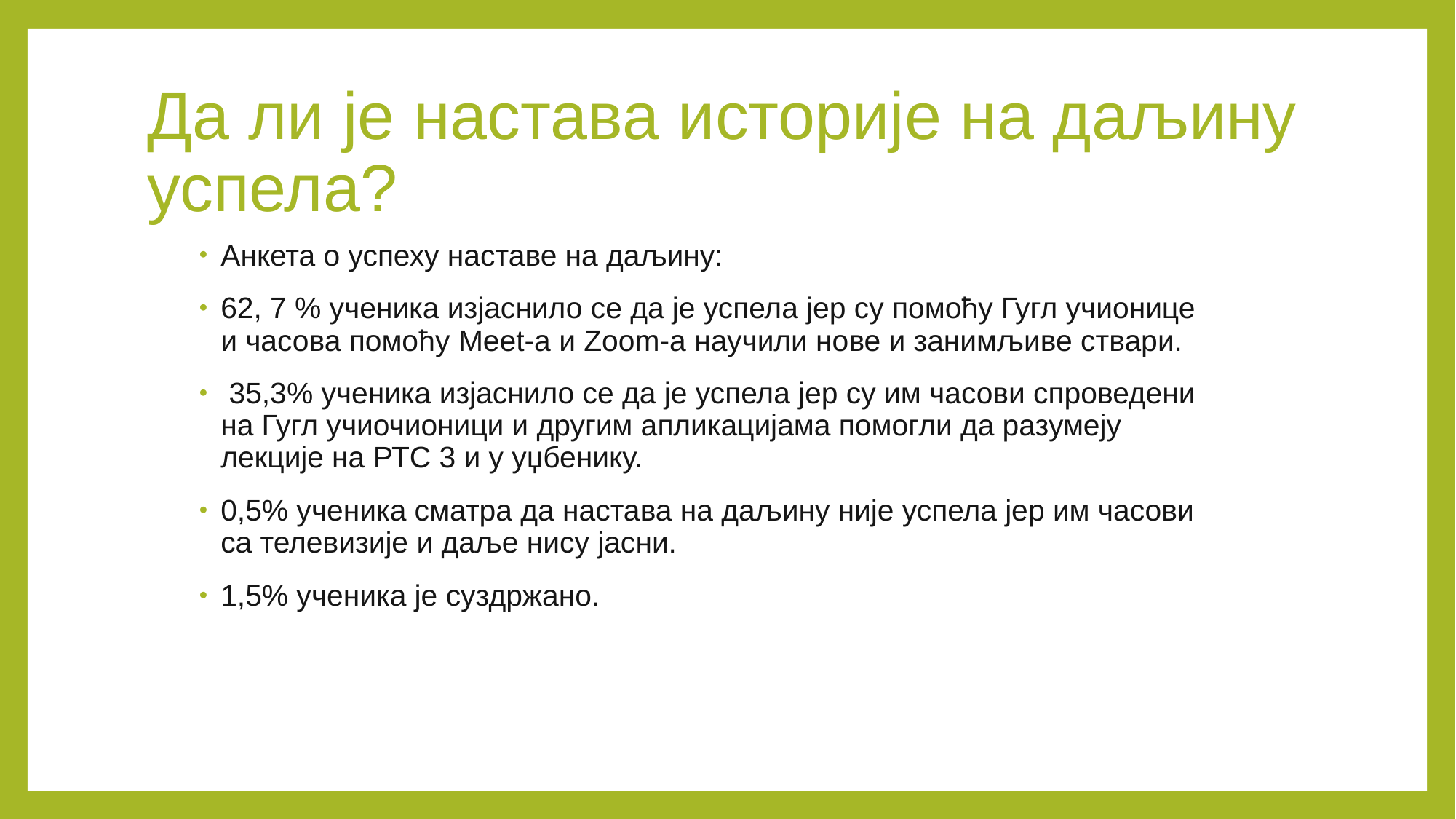

# Да ли је настава историје на даљину успела?
Анкета о успеху наставе на даљину:
62, 7 % ученика изјаснило се да је успела јер су помоћу Гугл учионице и часова помоћу Meet-a и Zoom-a научили нове и занимљиве ствари.
 35,3% ученика изјаснило се да је успела јер су им часови спроведени на Гугл учиочионици и другим апликацијама помогли да разумеју лекције на РТС 3 и у уџбенику.
0,5% ученика сматра да настава на даљину није успела јер им часови са телевизије и даље нису јасни.
1,5% ученика је суздржано.